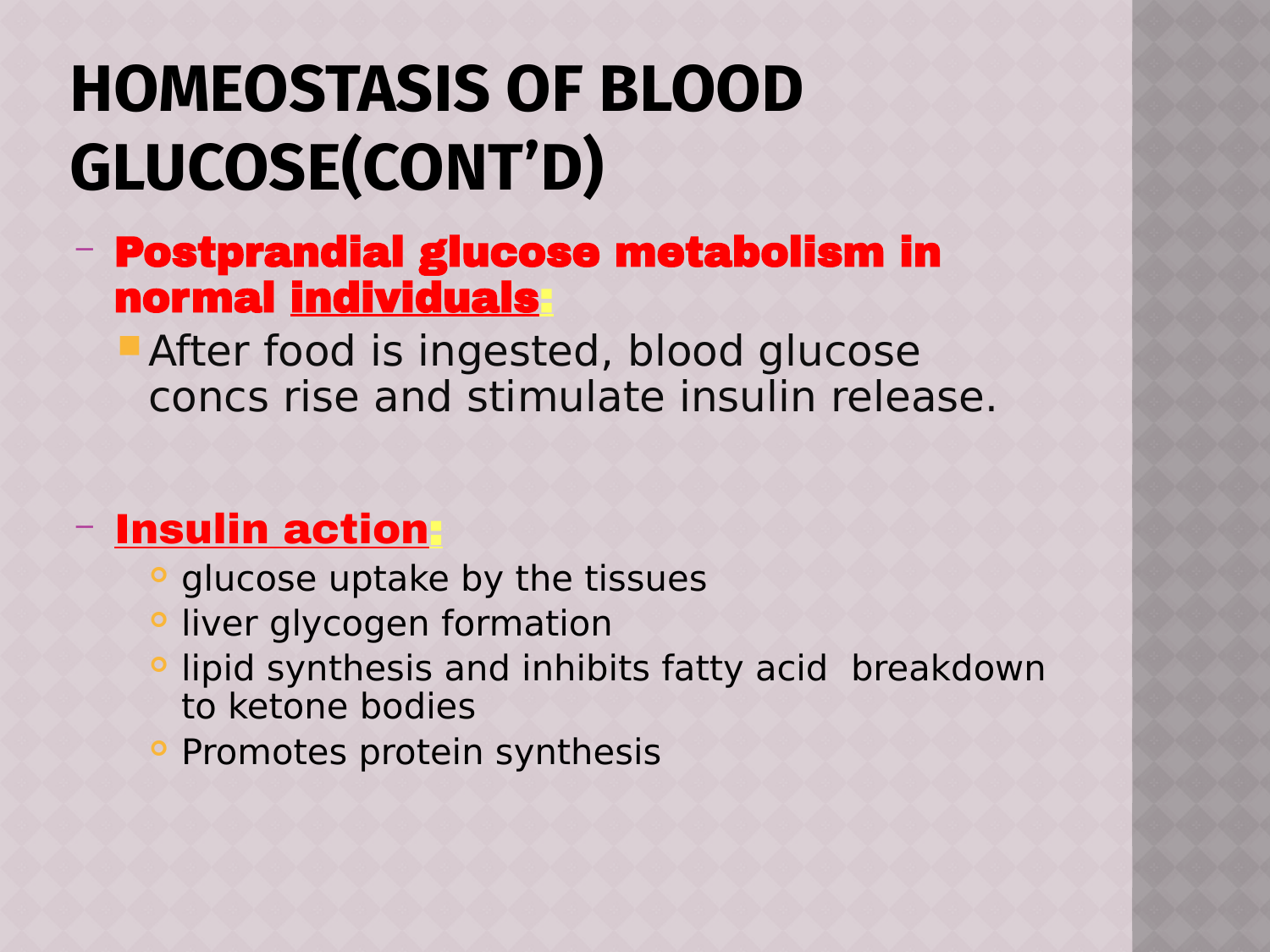

# homeostasis of blood glucose(Cont’d)
Postprandial glucose metabolism in normal individuals:
After food is ingested, blood glucose concs rise and stimulate insulin release.

Insulin action:
glucose uptake by the tissues
liver glycogen formation
lipid synthesis and inhibits fatty acid  breakdown to ketone bodies
Promotes protein synthesis